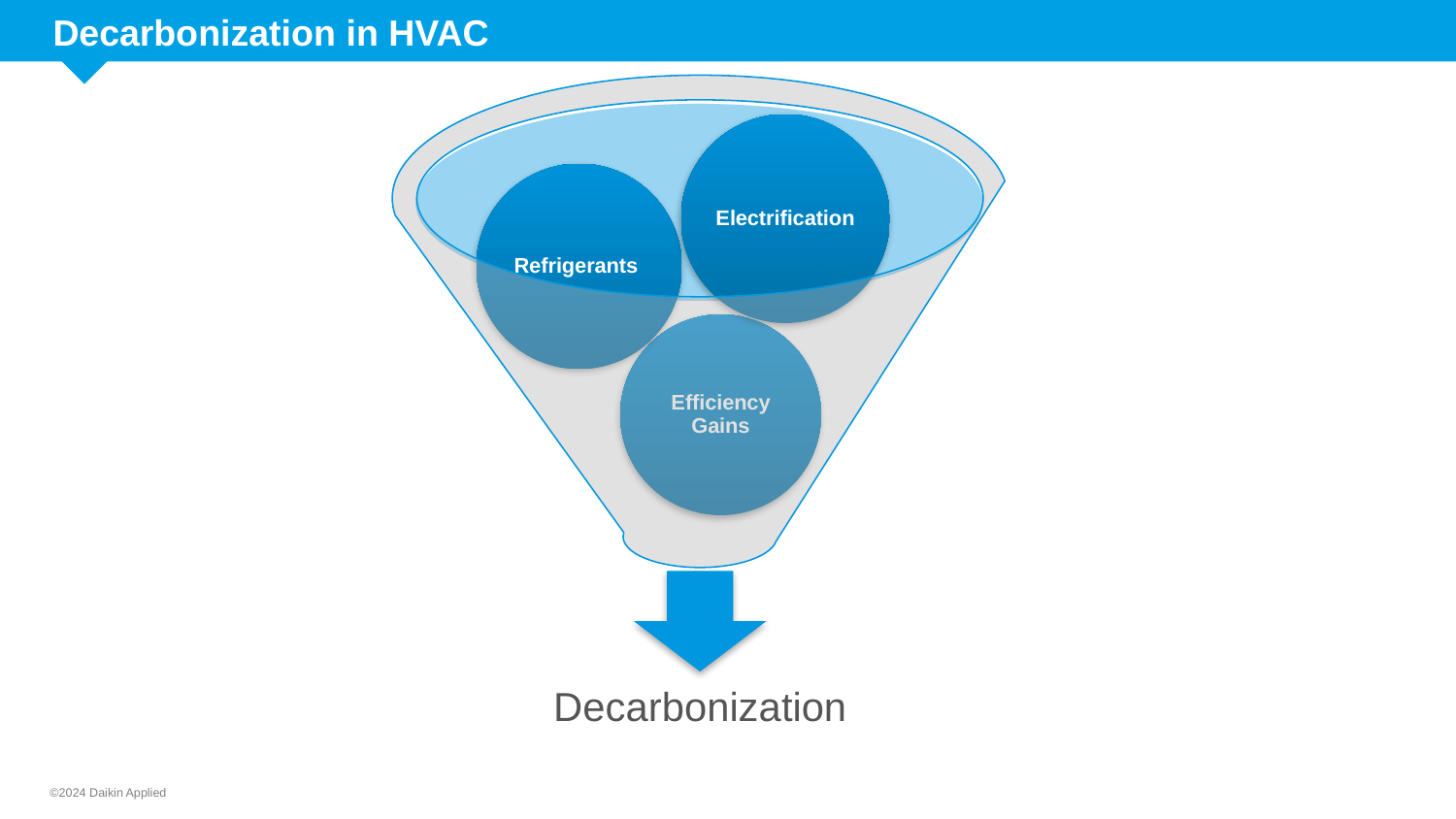

# Decarbonization in HVAC
Decarbonization
Efficiency Gains
Refrigerants
Electrification
©2024 Daikin Applied